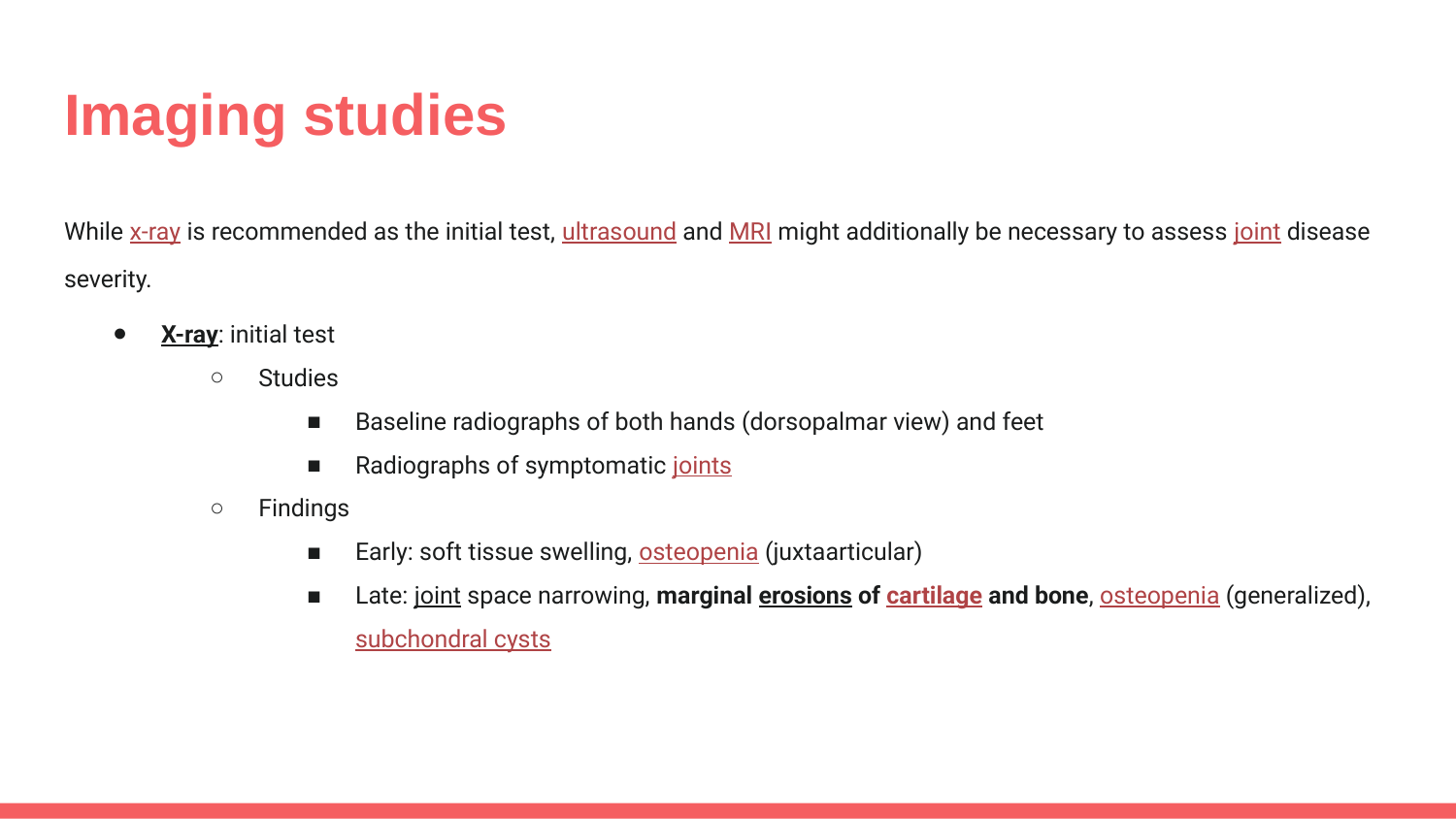

# Imaging studies

While x-ray is recommended as the initial test, ultrasound and MRI might additionally be necessary to assess joint disease severity.
X-ray: initial test
Studies
Baseline radiographs of both hands (dorsopalmar view) and feet
Radiographs of symptomatic joints
Findings
Early: soft tissue swelling, osteopenia (juxtaarticular)
Late: joint space narrowing, marginal erosions of cartilage and bone, osteopenia (generalized), subchondral cysts